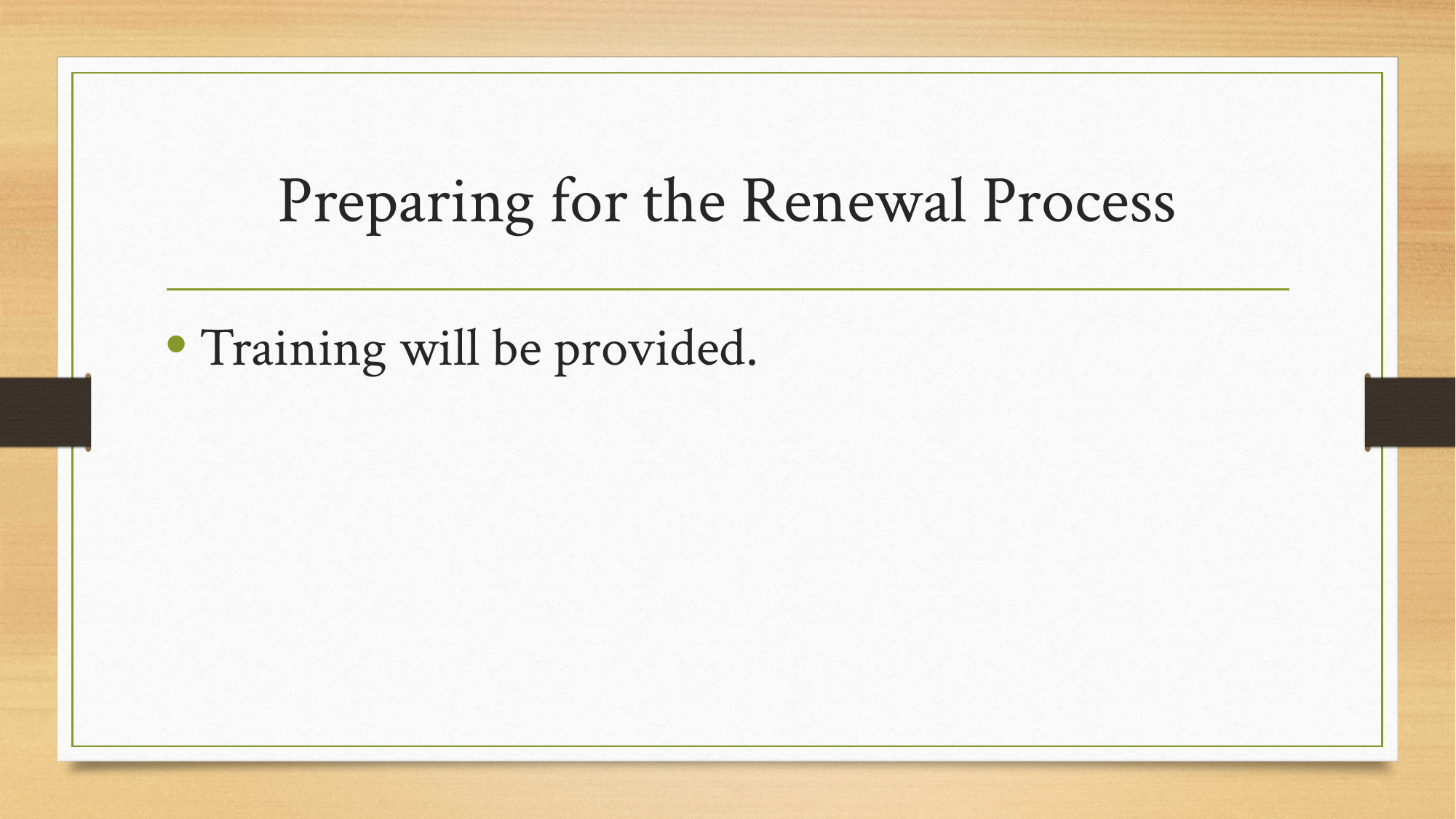

# Preparing for the Renewal Process
Training will be provided.